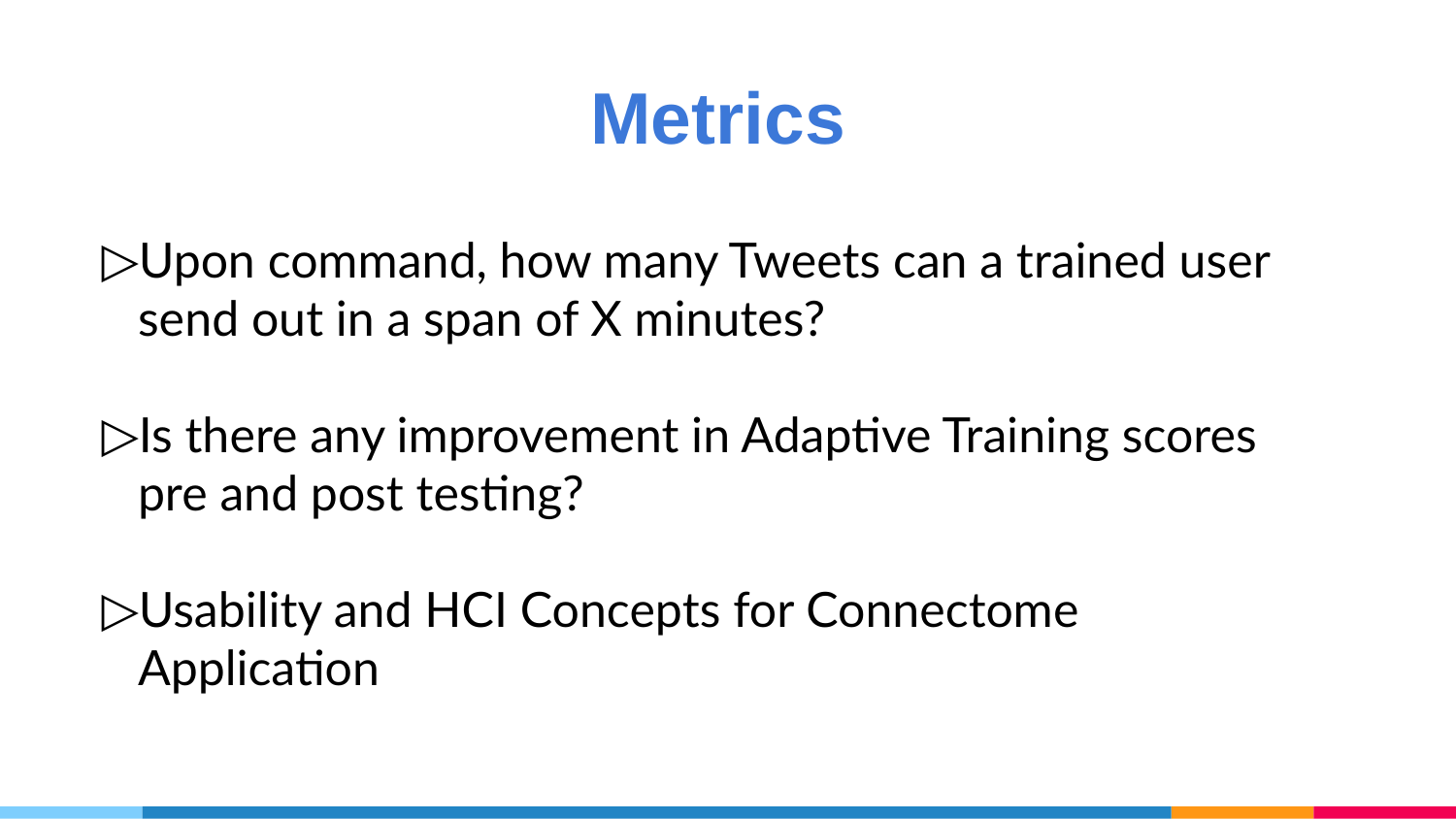

# Metrics
Upon command, how many Tweets can a trained user send out in a span of X minutes?

Is there any improvement in Adaptive Training scores pre and post testing?

Usability and HCI Concepts for Connectome Application